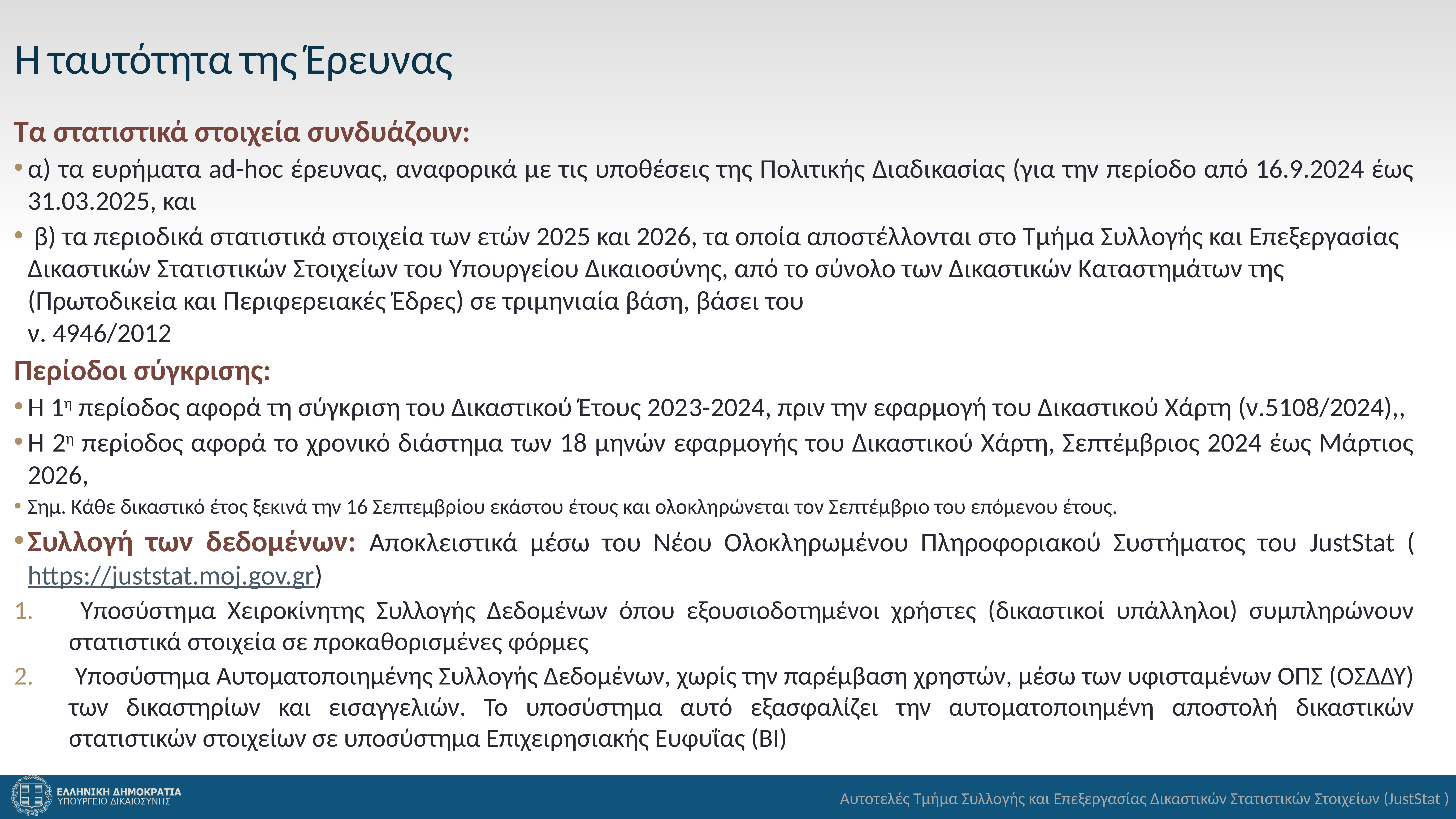

Η ταυτότητα της Έρευνας
Τα στατιστικά στοιχεία συνδυάζουν:
α) τα ευρήματα ad-hoc έρευνας, αναφορικά με τις υποθέσεις της Πολιτικής Διαδικασίας (για την περίοδο από 16.9.2024 έως 31.03.2025, και
 β) τα περιοδικά στατιστικά στοιχεία των ετών 2025 και 2026, τα οποία αποστέλλονται στο Τμήμα Συλλογής και Επεξεργασίας Δικαστικών Στατιστικών Στοιχείων του Υπουργείου Δικαιοσύνης, από το σύνολο των Δικαστικών Καταστημάτων της (Πρωτοδικεία και Περιφερειακές Έδρες) σε τριμηνιαία βάση, βάσει του
ν. 4946/2012
Περίοδοι σύγκρισης:
Η 1η περίοδος αφορά τη σύγκριση του Δικαστικού Έτους 2023-2024, πριν την εφαρμογή του Δικαστικού Χάρτη (ν.5108/2024),,
Η 2η περίοδος αφορά το χρονικό διάστημα των 18 μηνών εφαρμογής του Δικαστικού Χάρτη, Σεπτέμβριος 2024 έως Μάρτιος 2026,
Σημ. Κάθε δικαστικό έτος ξεκινά την 16 Σεπτεμβρίου εκάστου έτους και ολοκληρώνεται τον Σεπτέμβριο του επόμενου έτους.
Συλλογή των δεδομένων: Αποκλειστικά μέσω του Νέου Ολοκληρωμένου Πληροφοριακού Συστήματος του JustStat (https://juststat.moj.gov.gr)
 Υποσύστημα Χειροκίνητης Συλλογής Δεδομένων όπου εξουσιοδοτημένοι χρήστες (δικαστικοί υπάλληλοι) συμπληρώνουν στατιστικά στοιχεία σε προκαθορισμένες φόρμες
 Υποσύστημα Αυτοματοποιημένης Συλλογής Δεδομένων, χωρίς την παρέμβαση χρηστών, μέσω των υφισταμένων ΟΠΣ (ΟΣΔΔΥ) των δικαστηρίων και εισαγγελιών. Το υποσύστημα αυτό εξασφαλίζει την αυτοματοποιημένη αποστολή δικαστικών στατιστικών στοιχείων σε υποσύστημα Επιχειρησιακής Ευφυΐας (BI)